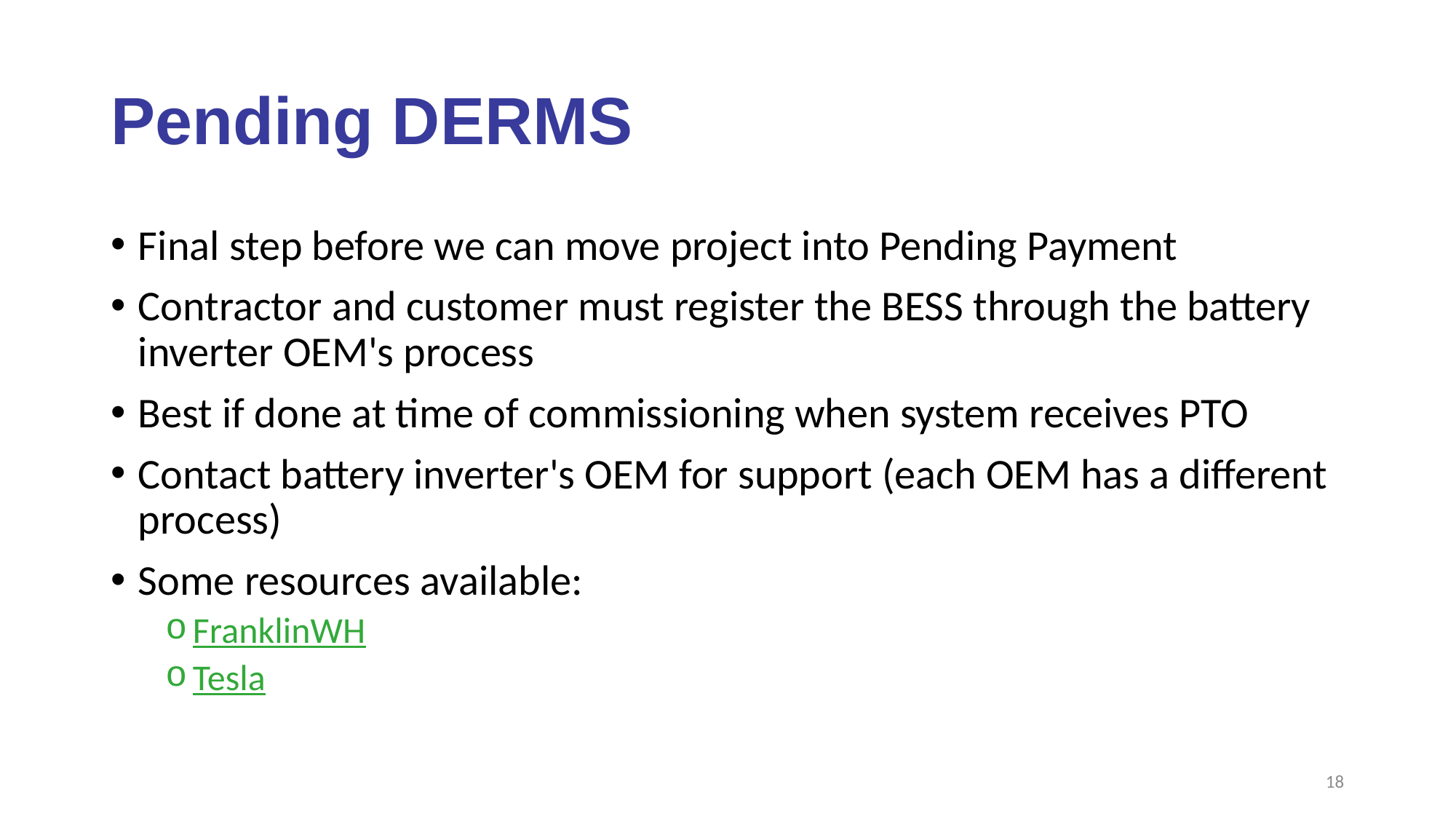

# Pending DERMS
Final step before we can move project into Pending Payment
Contractor and customer must register the BESS through the battery inverter OEM's process
Best if done at time of commissioning when system receives PTO
Contact battery inverter's OEM for support (each OEM has a different process)
Some resources available:
FranklinWH
Tesla
18